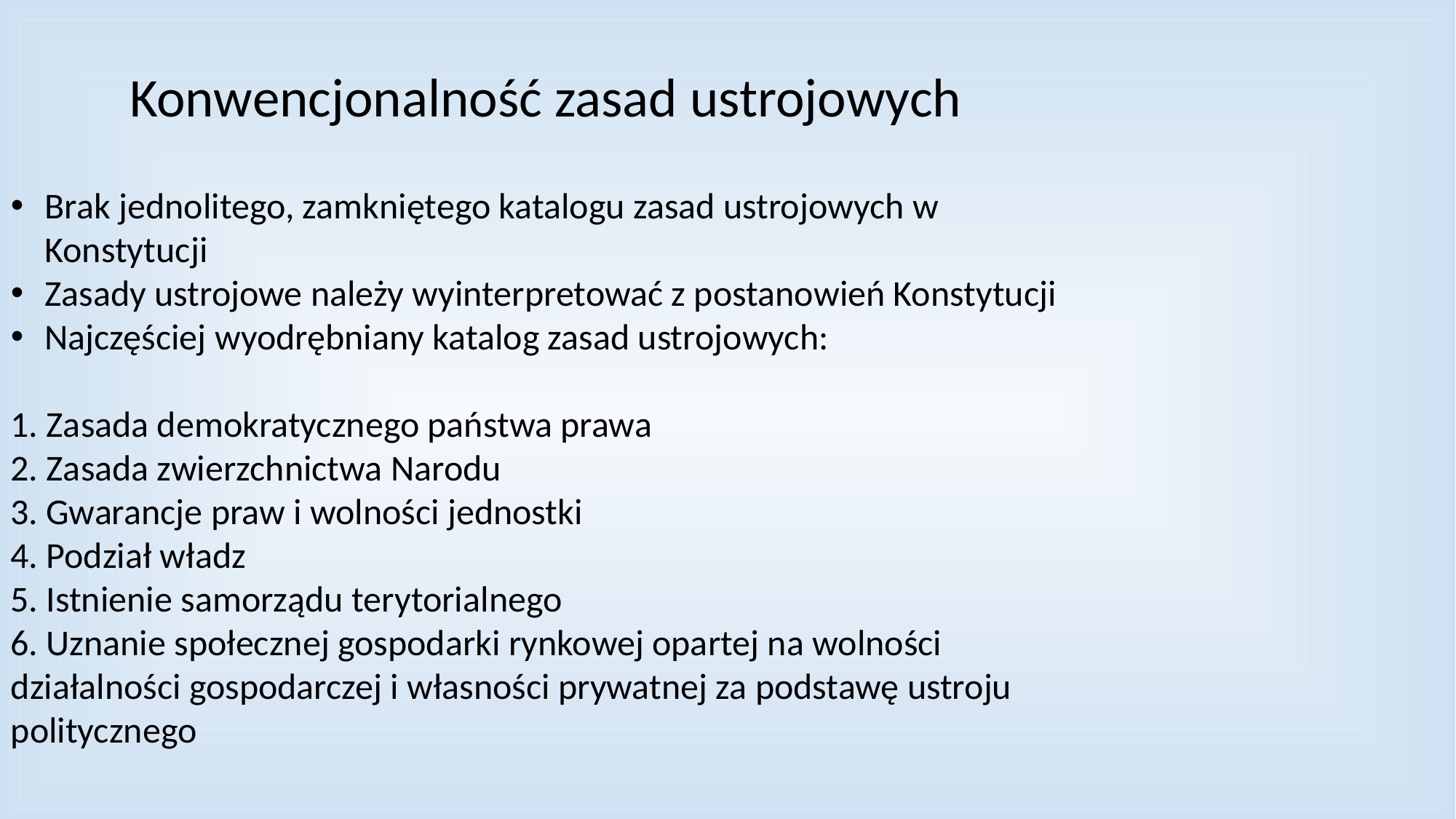

Konwencjonalność zasad ustrojowych
Brak jednolitego, zamkniętego katalogu zasad ustrojowych w Konstytucji
Zasady ustrojowe należy wyinterpretować z postanowień Konstytucji
Najczęściej wyodrębniany katalog zasad ustrojowych:

1. Zasada demokratycznego państwa prawa
2. Zasada zwierzchnictwa Narodu
3. Gwarancje praw i wolności jednostki
4. Podział władz
5. Istnienie samorządu terytorialnego
6. Uznanie społecznej gospodarki rynkowej opartej na wolności działalności gospodarczej i własności prywatnej za podstawę ustroju politycznego